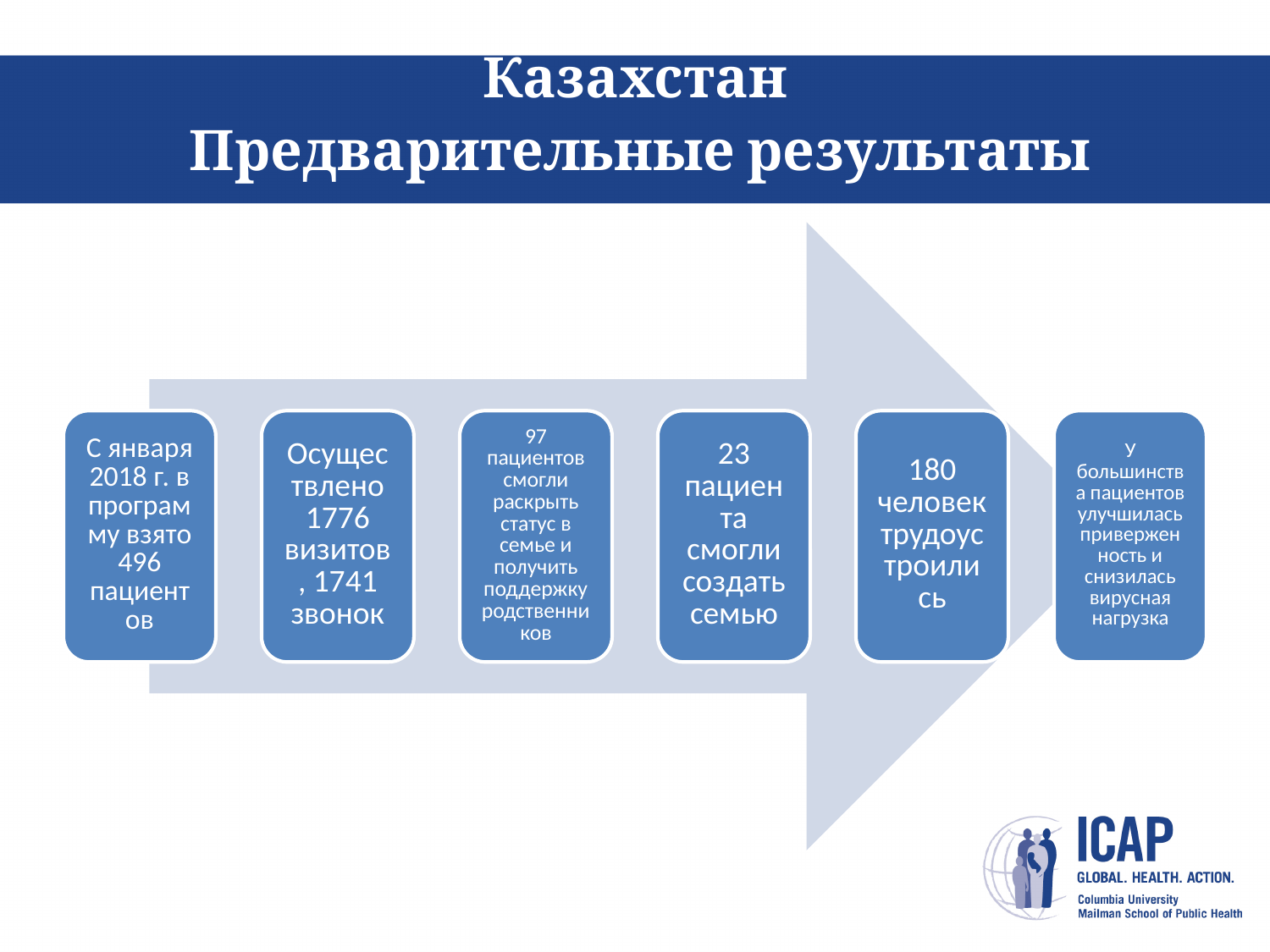

# Казахстан Предварительные результаты
С января 2018 г. в программу взято 496 пациентов
Осуществлено 1776 визитов, 1741 звонок
97 пациентов смогли раскрыть статус в семье и получить поддержку родственников
23 пациента смогли создать семью
180 человек трудоустроились
У большинства пациентов улучшилась приверженность и снизилась вирусная нагрузка